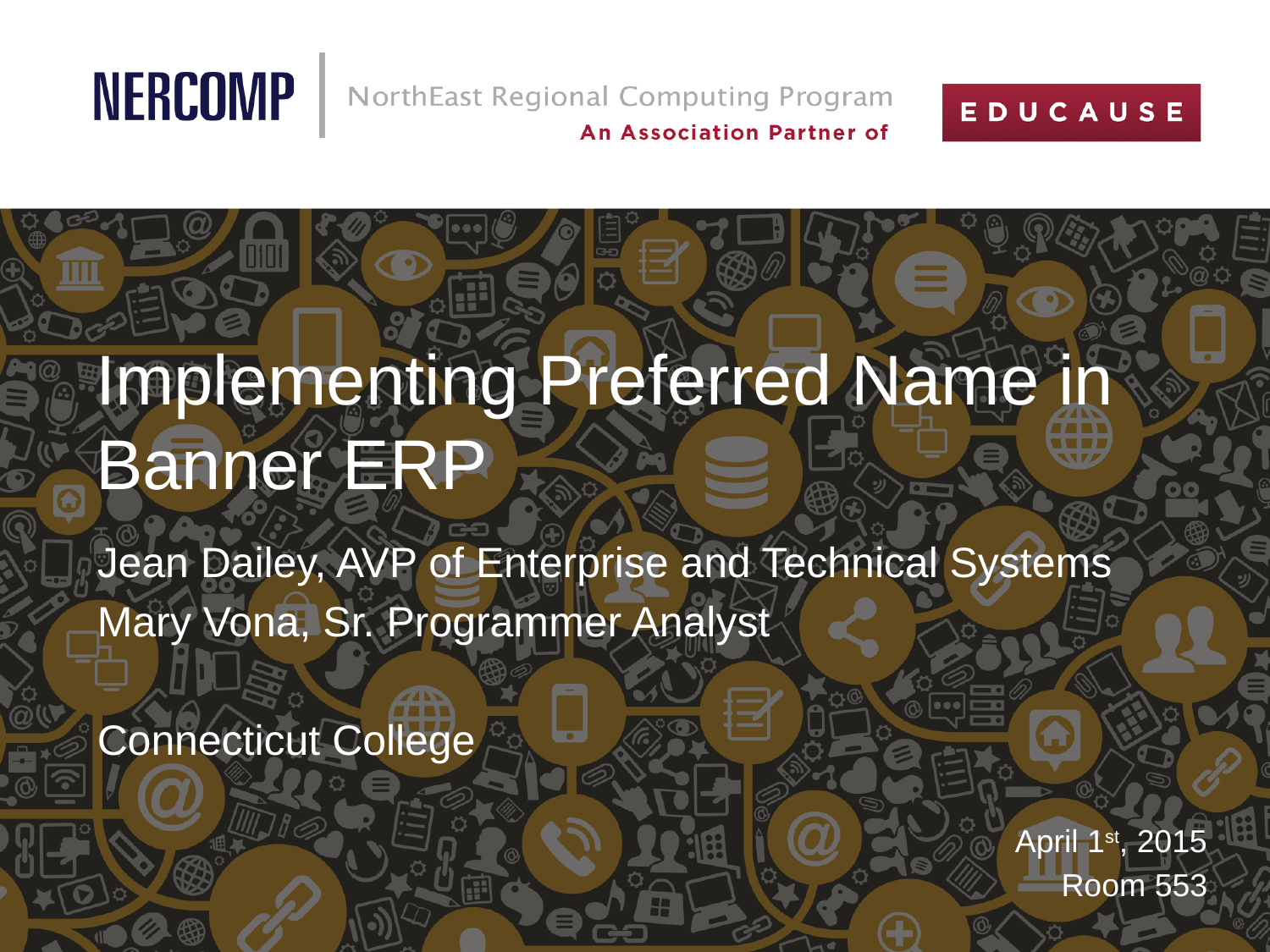

Implementing Preferred Name in Banner ERP
Jean Dailey, AVP of Enterprise and Technical Systems
Mary Vona, Sr. Programmer Analyst

Connecticut College
April 1st, 2015
Room 553